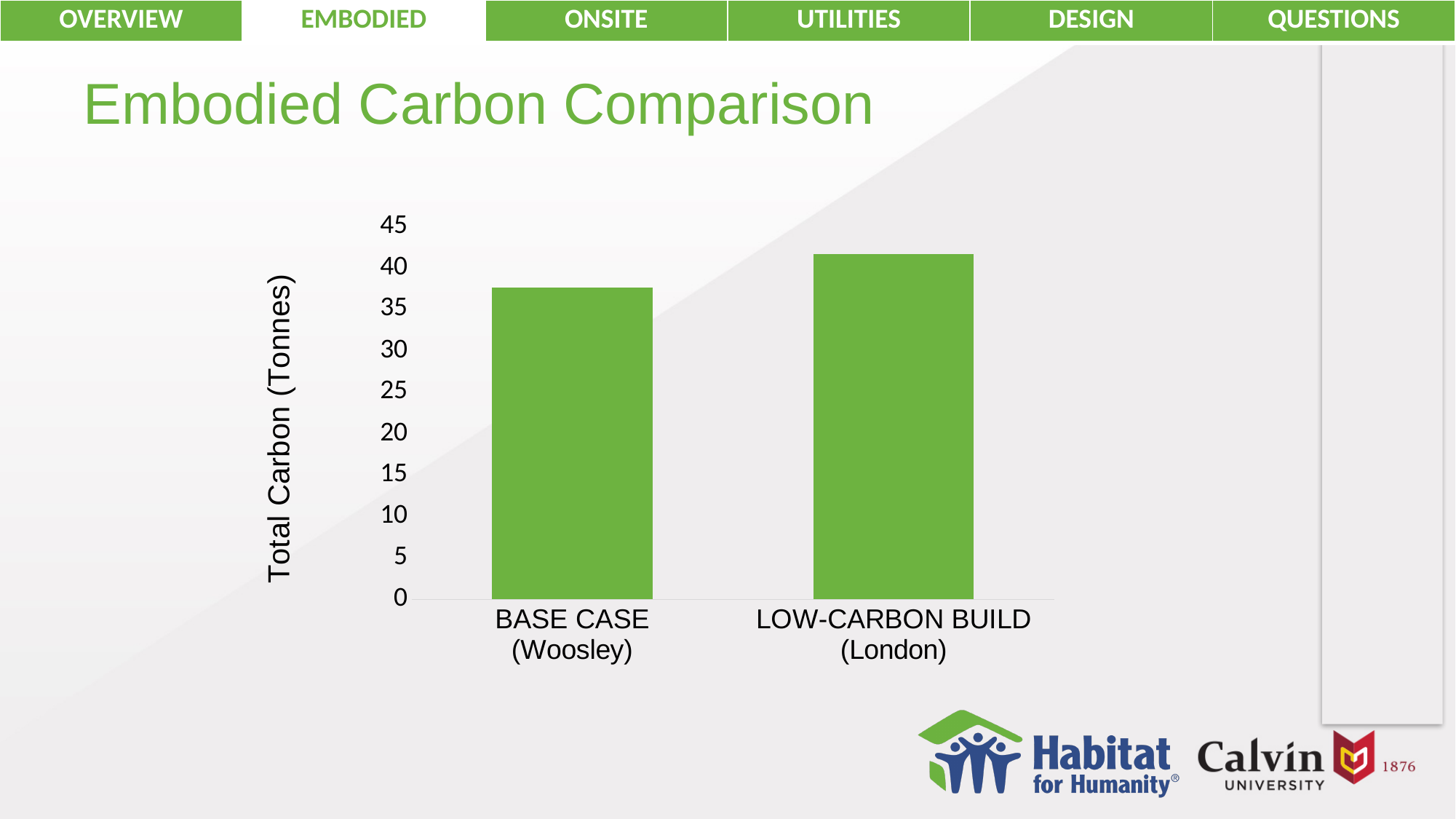

| OVERVIEW | EMBODIED | ONSITE | UTILITIES | DESIGN | QUESTIONS |
| --- | --- | --- | --- | --- | --- |
# Embodied Carbon Comparison

### Chart

| Category |  |
|---|---|
| BASE CASE
(Woosley) | 37.588237665 |
| LOW-CARBON BUILD
(London) | 41.599485665 |